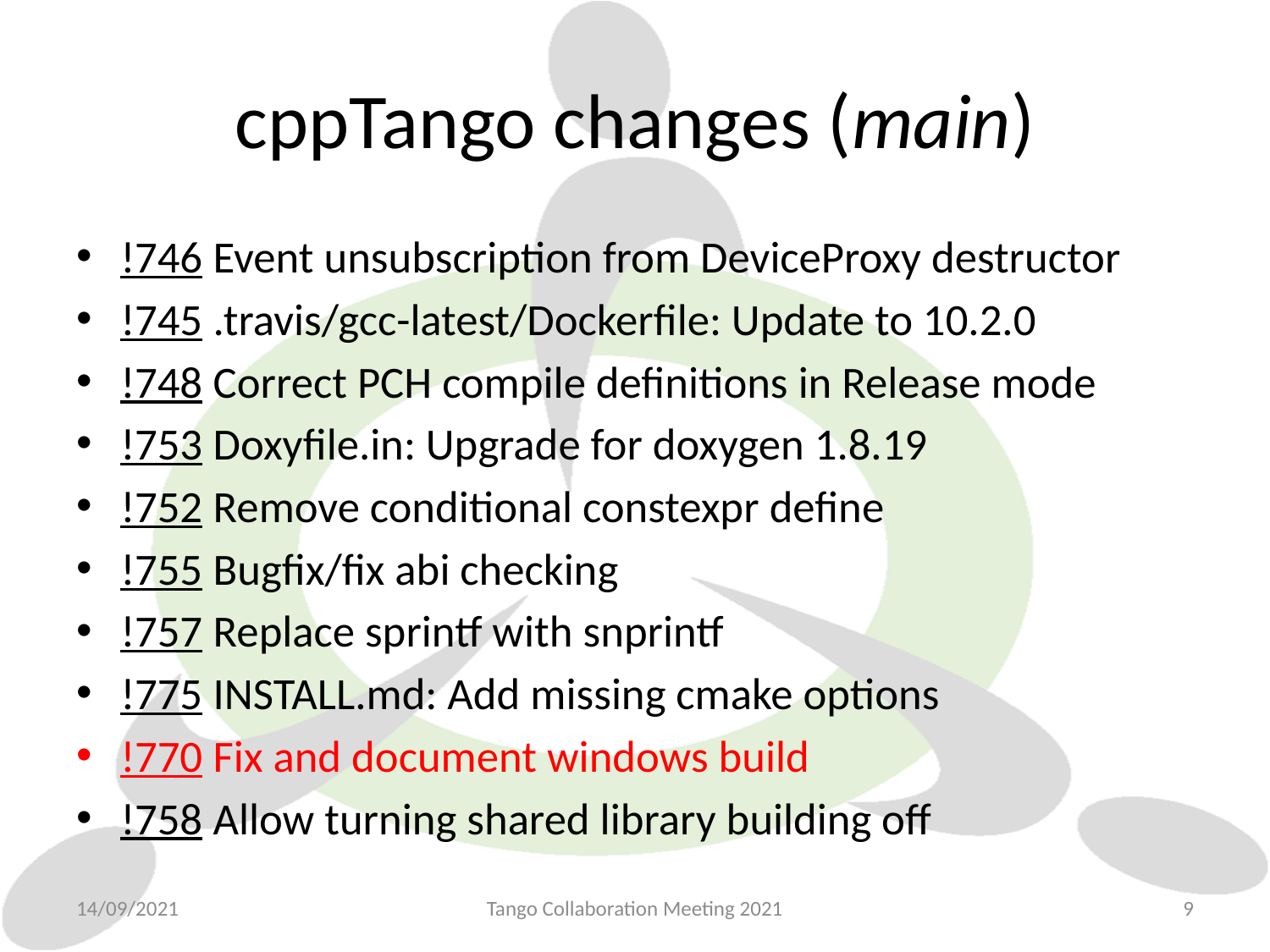

# cppTango changes (main)
!746 Event unsubscription from DeviceProxy destructor
!745 .travis/gcc-latest/Dockerfile: Update to 10.2.0
!748 Correct PCH compile definitions in Release mode
!753 Doxyfile.in: Upgrade for doxygen 1.8.19
!752 Remove conditional constexpr define
!755 Bugfix/fix abi checking
!757 Replace sprintf with snprintf
!775 INSTALL.md: Add missing cmake options
!770 Fix and document windows build
!758 Allow turning shared library building off
14/09/2021
Tango Collaboration Meeting 2021
9